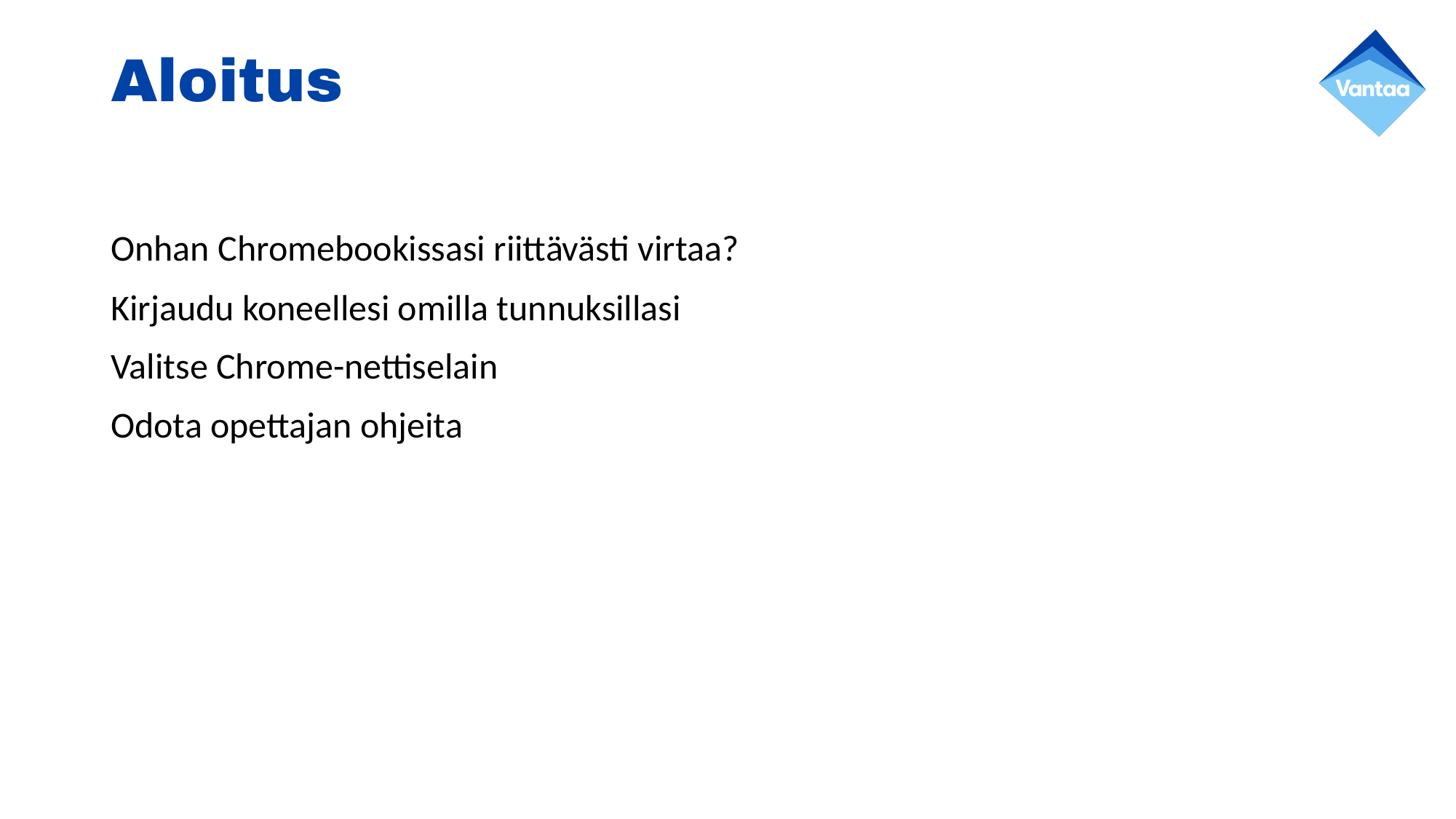

# Aloitus
Onhan Chromebookissasi riittävästi virtaa?
Kirjaudu koneellesi omilla tunnuksillasi
Valitse Chrome-nettiselain
Odota opettajan ohjeita